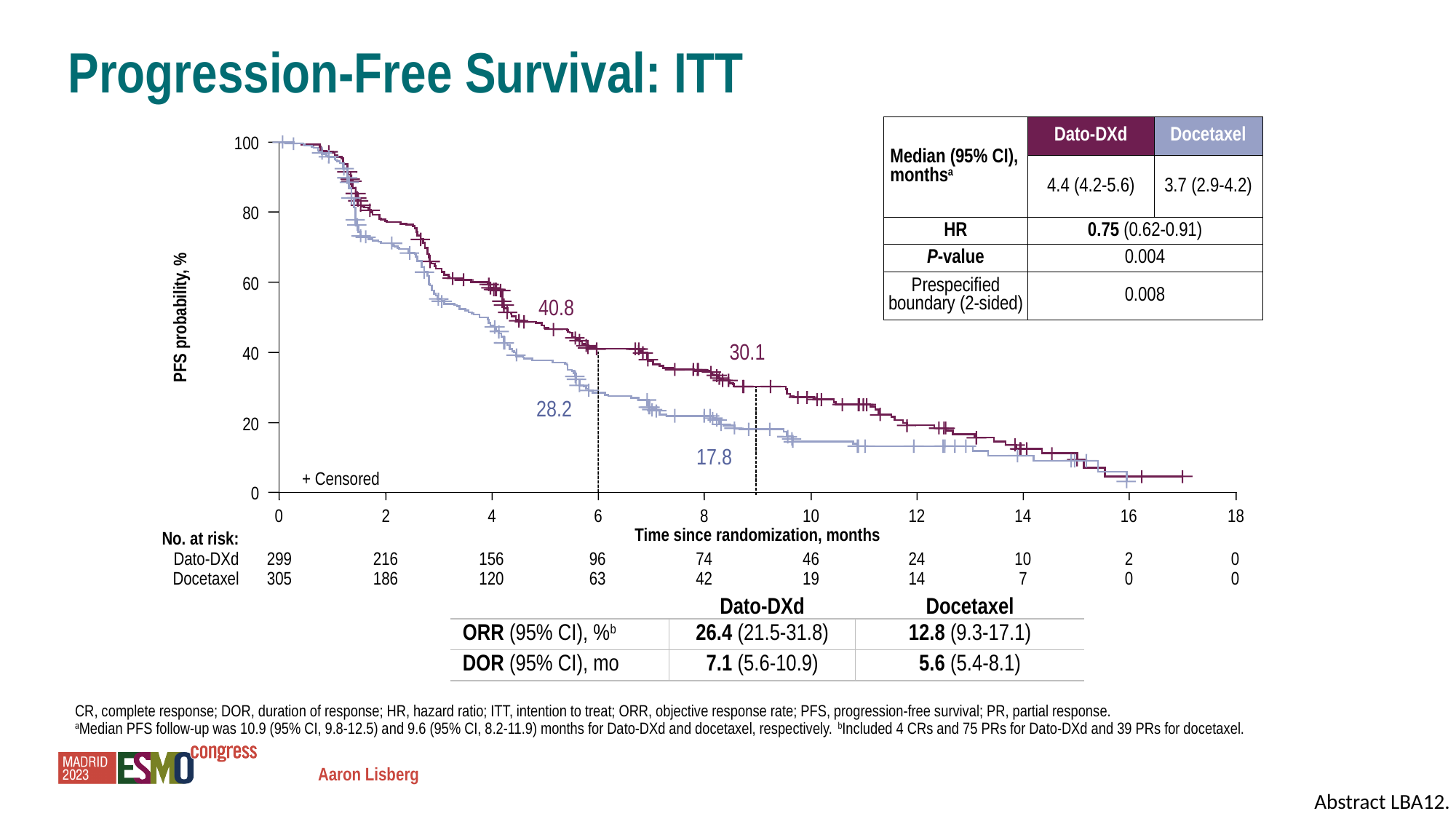

# Progression-Free Survival: ITT
| Median (95% CI), monthsa | Dato-DXd | Docetaxel |
| --- | --- | --- |
|  | 4.4 (4.2-5.6) | 3.7 (2.9-4.2) |
| HR | 0.75 (0.62-0.91) |  |
| P-value | 0.004 | 12.8 |
| Prespecified boundary (2-sided) | 0.008 | 5.6 |
100

80

60

PFS probability, %
40

20

+ Censored
0

0
2
4
6
8
10
12
14
16
18
Time since randomization, months
No. at risk:
Dato-DXd
299
216
156
96
74
46
24
10
2
0
Docetaxel
305
186
120
63
42
19
14
7
0
0

40.8
30.1
28.2
17.8

|  | Dato-DXd | Docetaxel |
| --- | --- | --- |
| ORR (95% CI), %b | 26.4 (21.5-31.8) | 12.8 (9.3-17.1) |
| DOR (95% CI), mo | 7.1 (5.6-10.9) | 5.6 (5.4-8.1) |
CR, complete response; DOR, duration of response; HR, hazard ratio; ITT, intention to treat; ORR, objective response rate; PFS, progression-free survival; PR, partial response.
aMedian PFS follow-up was 10.9 (95% CI, 9.8-12.5) and 9.6 (95% CI, 8.2-11.9) months for Dato-DXd and docetaxel, respectively. bIncluded 4 CRs and 75 PRs for Dato-DXd and 39 PRs for docetaxel.
Aaron Lisberg

Abstract LBA12.